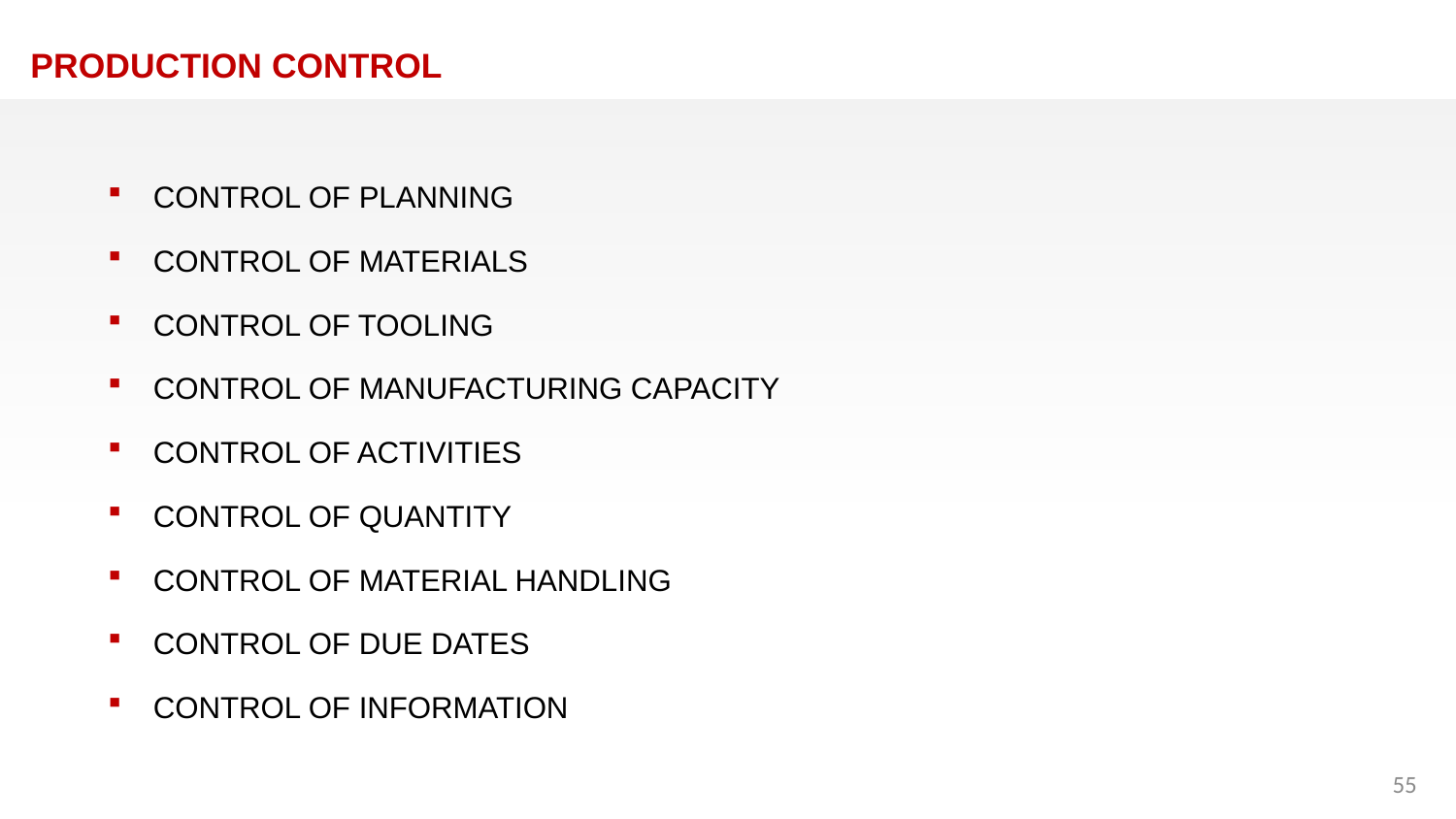

PRODUCTION CONTROL
CONTROL OF PLANNING
CONTROL OF MATERIALS
CONTROL OF TOOLING
CONTROL OF MANUFACTURING CAPACITY
CONTROL OF ACTIVITIES
CONTROL OF QUANTITY
CONTROL OF MATERIAL HANDLING
CONTROL OF DUE DATES
CONTROL OF INFORMATION